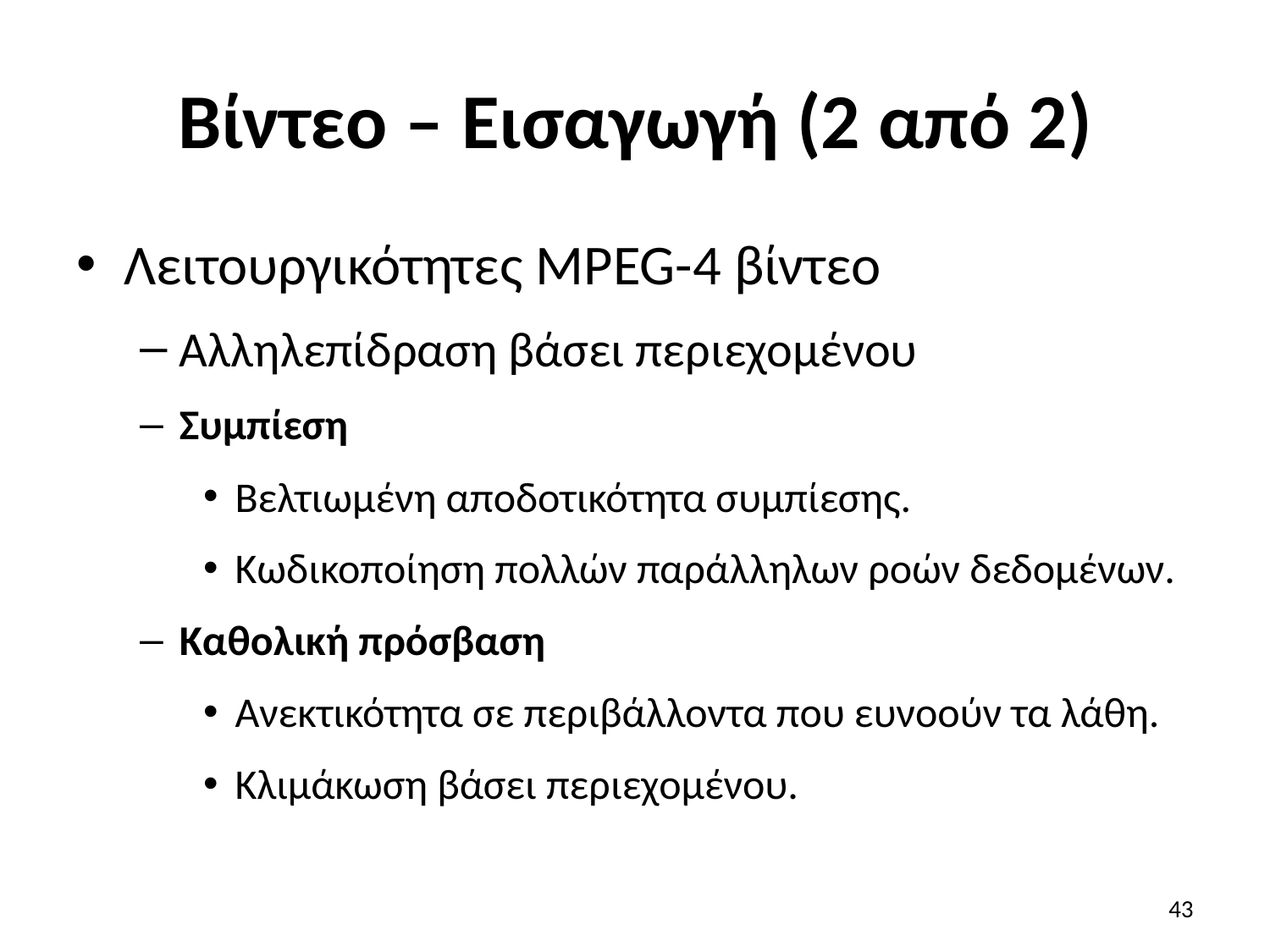

# Βίντεο – Εισαγωγή (2 από 2)
Λειτουργικότητες MPEG-4 βίντεο
Αλληλεπίδραση βάσει περιεχομένου
Συμπίεση
Βελτιωμένη αποδοτικότητα συμπίεσης.
Κωδικοποίηση πολλών παράλληλων ροών δεδομένων.
Καθολική πρόσβαση
Ανεκτικότητα σε περιβάλλοντα που ευνοούν τα λάθη.
Κλιμάκωση βάσει περιεχομένου.
43